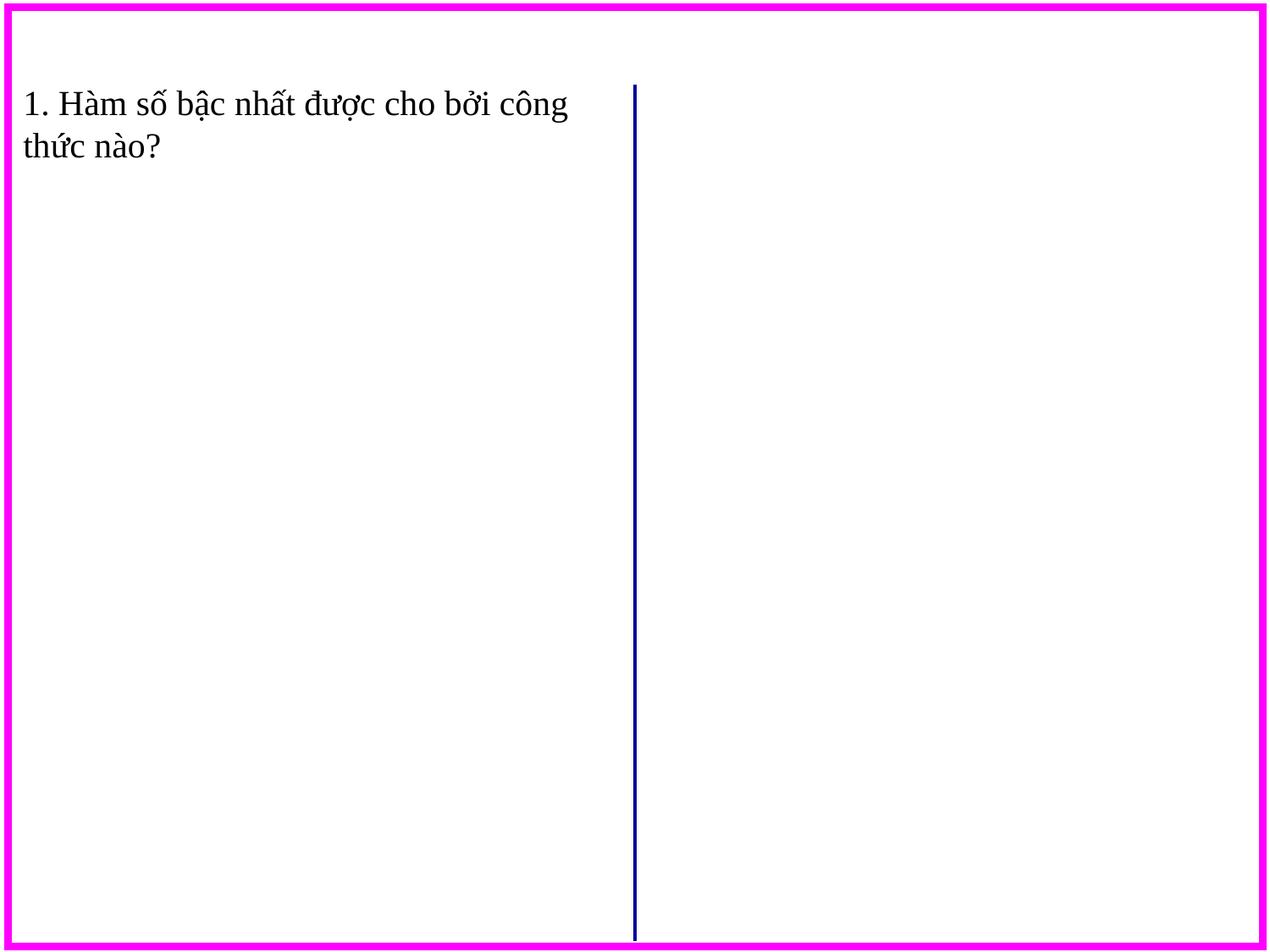

1. Hàm số bậc nhất được cho bởi công thức nào?